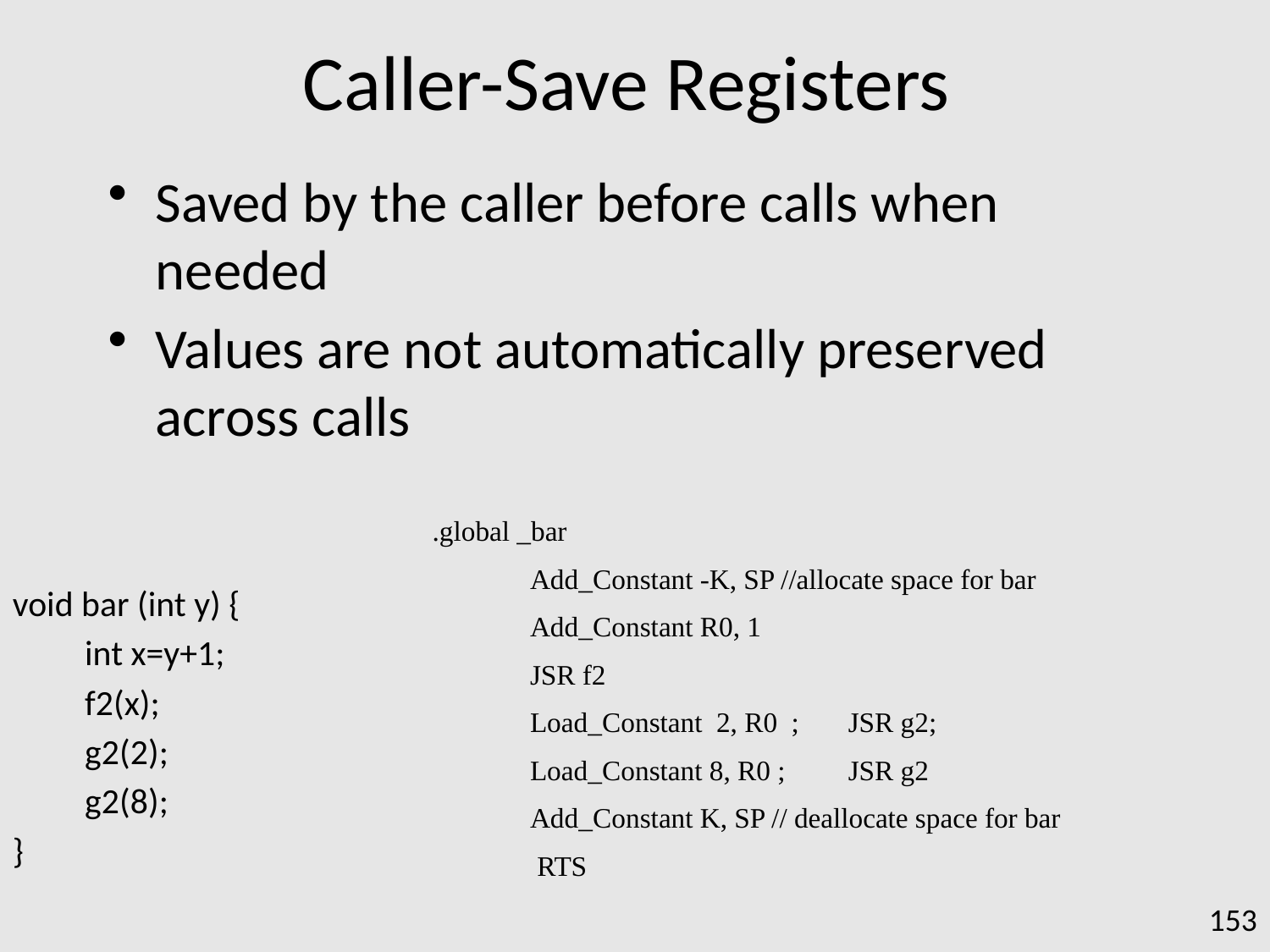

# Caller-Save Registers
Saved by the caller before calls when needed
Values are not automatically preserved across calls
.global _bar
              Add_Constant -K, SP //allocate space for bar
              Add_Constant R0, 1
              JSR f2
              Load_Constant  2, R0  ;       JSR g2;
              Load_Constant 8, R0 ;         JSR g2
              Add_Constant K, SP // deallocate space for bar
               RTS
void bar (int y) {
         int x=y+1;
         f2(x);
         g2(2);
         g2(8);
}
153